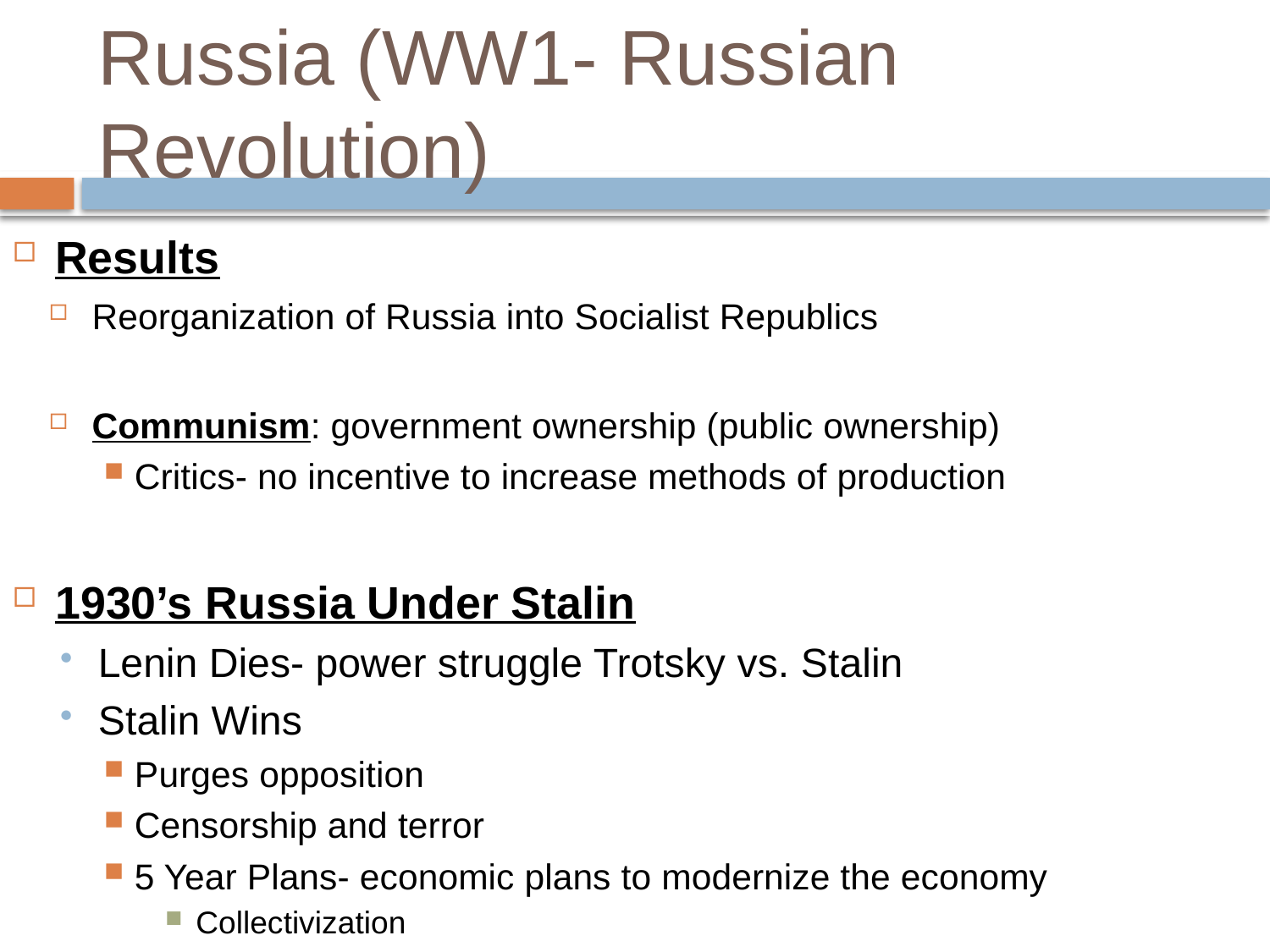

# Russia (WW1- Russian Revolution)
Results
Reorganization of Russia into Socialist Republics

Communism: government ownership (public ownership)
Critics- no incentive to increase methods of production

1930’s Russia Under Stalin
Lenin Dies- power struggle Trotsky vs. Stalin
Stalin Wins
Purges opposition
Censorship and terror
5 Year Plans- economic plans to modernize the economy
Collectivization